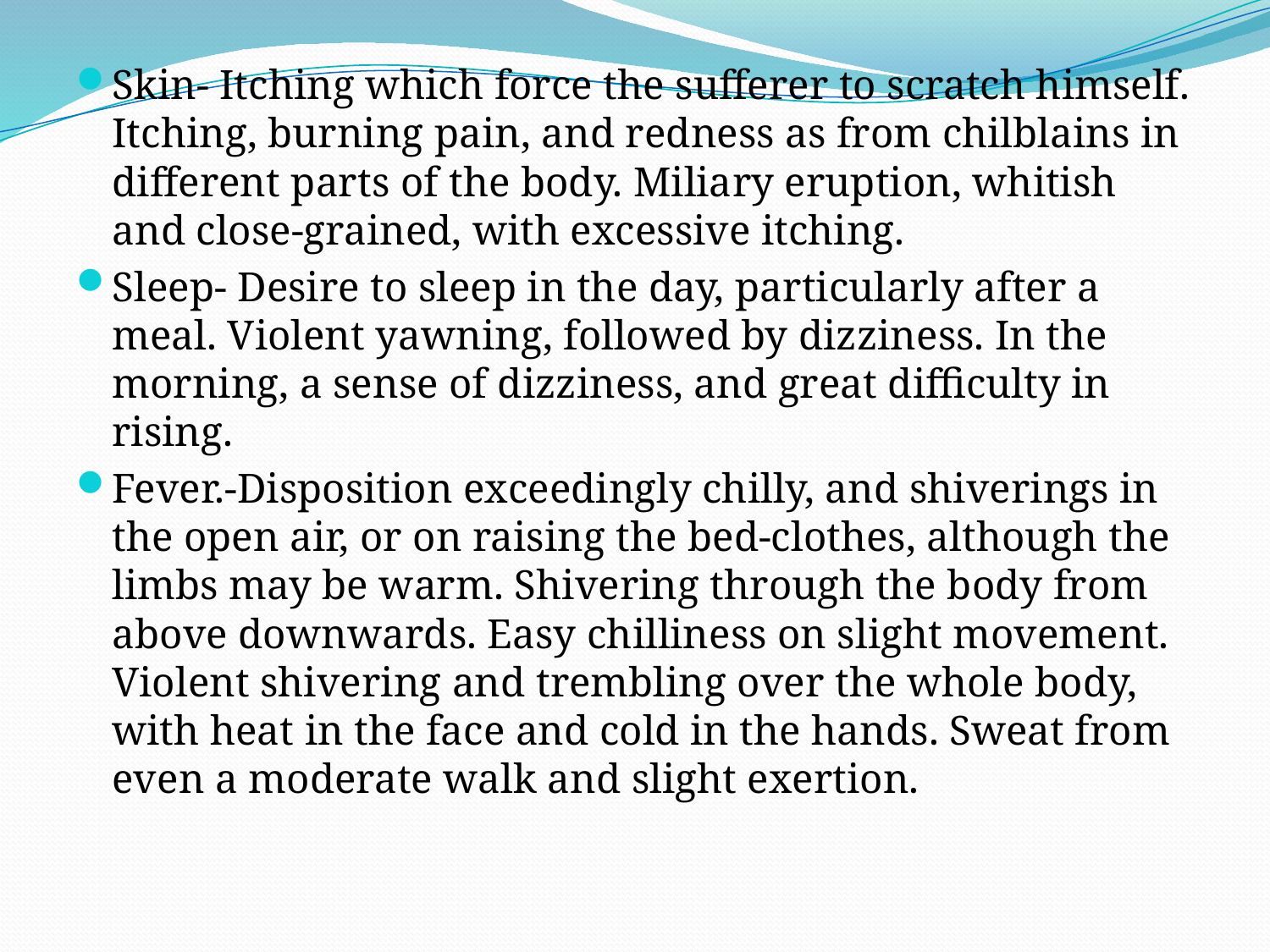

Skin- Itching which force the sufferer to scratch himself. Itching, burning pain, and redness as from chilblains in different parts of the body. Miliary eruption, whitish and close-grained, with excessive itching.
Sleep- Desire to sleep in the day, particularly after a meal. Violent yawning, followed by dizziness. In the morning, a sense of dizziness, and great difficulty in rising.
Fever.-Disposition exceedingly chilly, and shiverings in the open air, or on raising the bed-clothes, although the limbs may be warm. Shivering through the body from above downwards. Easy chilliness on slight movement. Violent shivering and trembling over the whole body, with heat in the face and cold in the hands. Sweat from even a moderate walk and slight exertion.